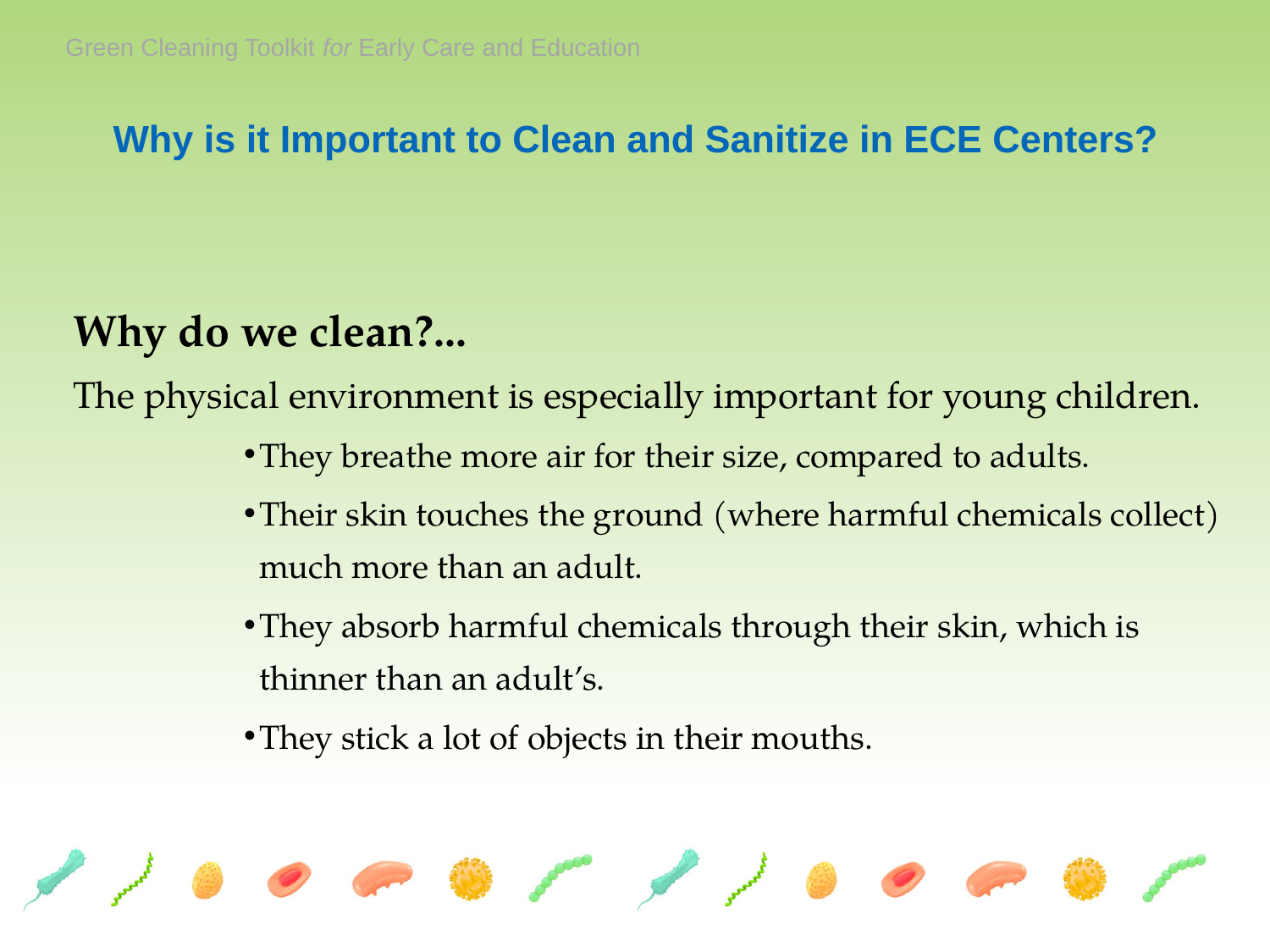

# Why is it Important to Clean and Sanitize in ECE Centers?
Why do we clean?...
The physical environment is especially important for young children.
They breathe more air for their size, compared to adults.
Their skin touches the ground (where harmful chemicals collect) much more than an adult.
They absorb harmful chemicals through their skin, which is thinner than an adult’s.
They stick a lot of objects in their mouths.